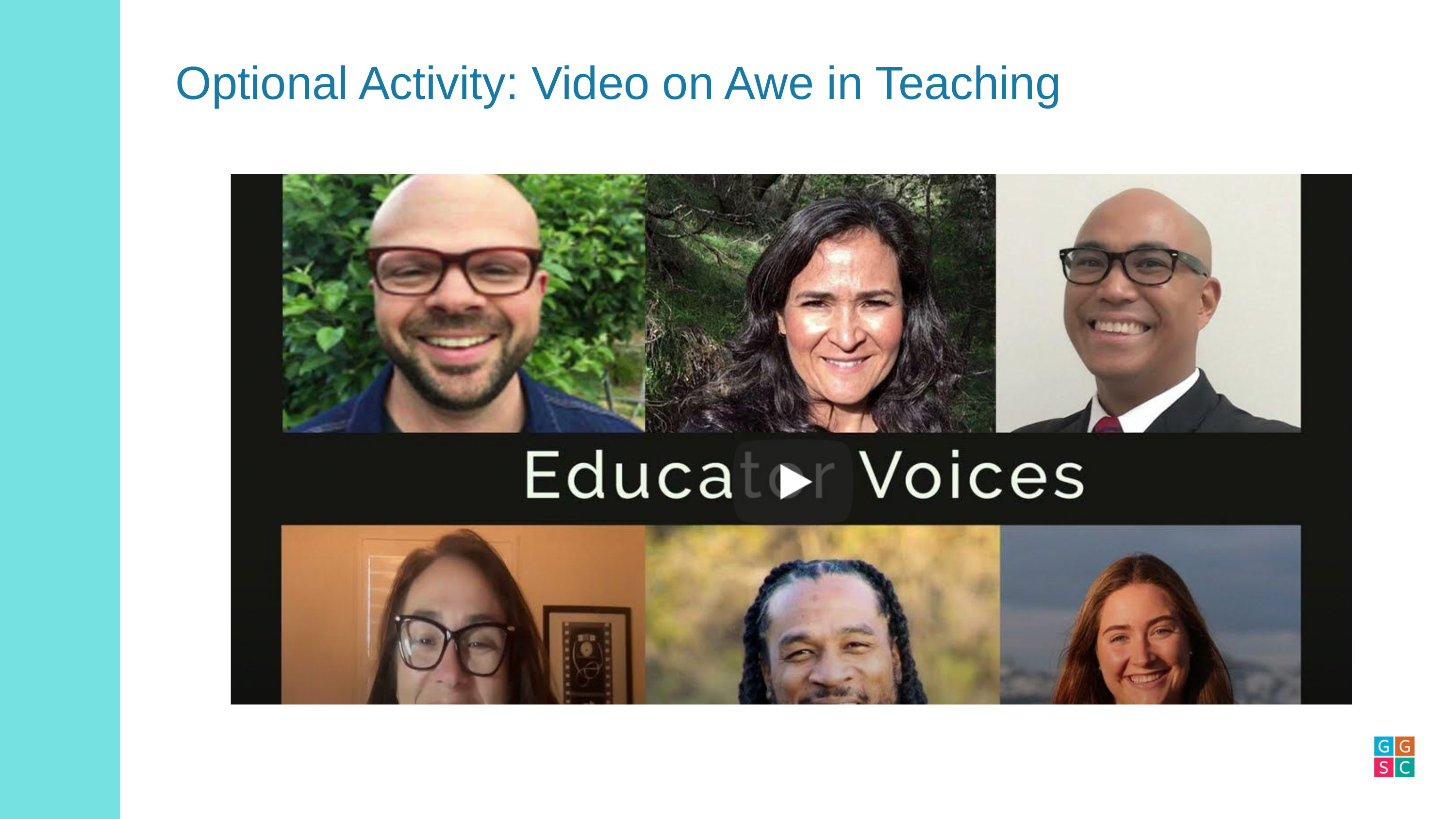

Optional Activity: Video on Awe in Teaching